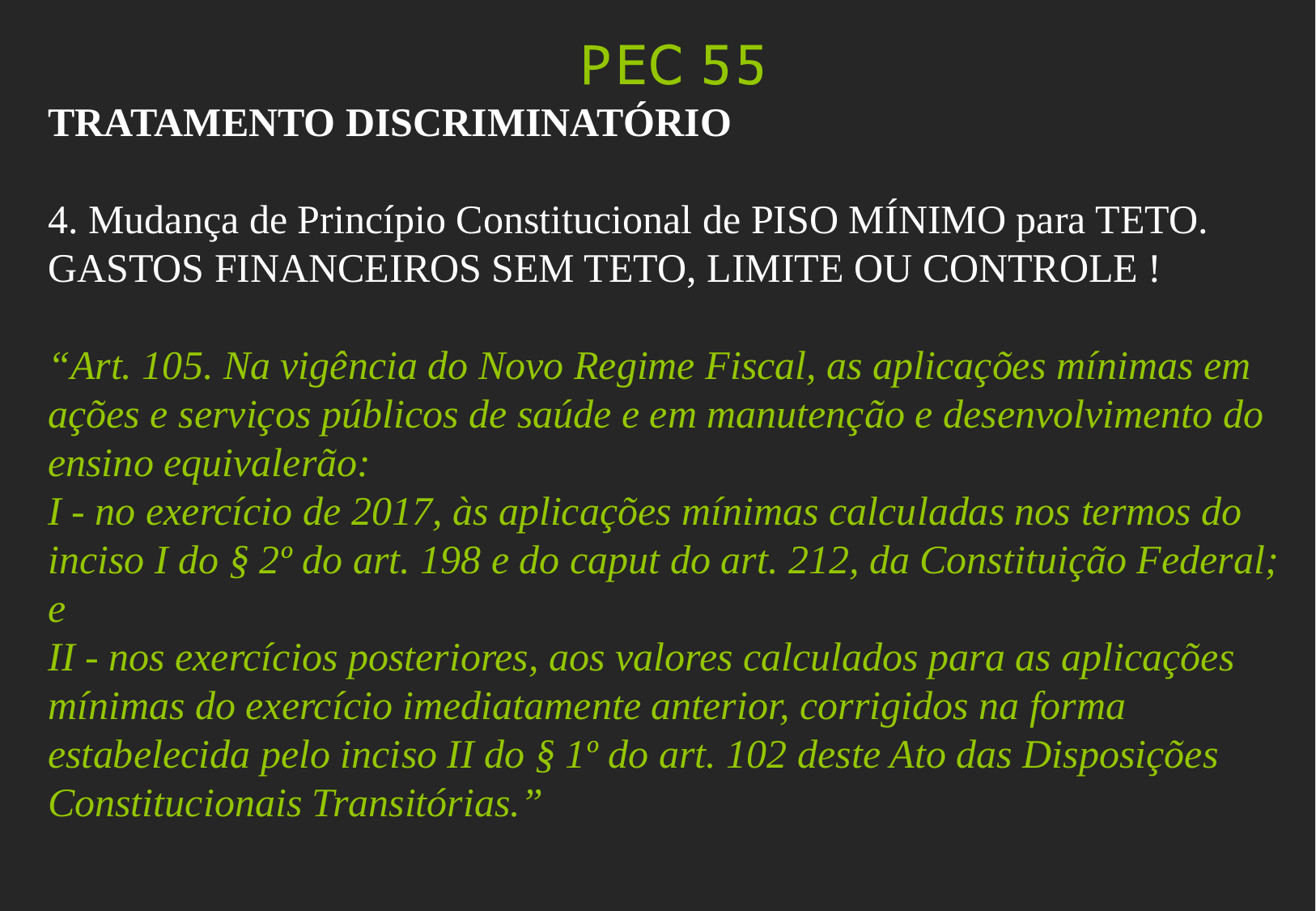

PEC 55
TRATAMENTO DISCRIMINATÓRIO

4. Mudança de Princípio Constitucional de PISO MÍNIMO para TETO. GASTOS FINANCEIROS SEM TETO, LIMITE OU CONTROLE !

“Art. 105. Na vigência do Novo Regime Fiscal, as aplicações mínimas em ações e serviços públicos de saúde e em manutenção e desenvolvimento do ensino equivalerão:
I - no exercício de 2017, às aplicações mínimas calculadas nos termos do inciso I do § 2º do art. 198 e do caput do art. 212, da Constituição Federal; e
II - nos exercícios posteriores, aos valores calculados para as aplicações mínimas do exercício imediatamente anterior, corrigidos na forma estabelecida pelo inciso II do § 1º do art. 102 deste Ato das Disposições Constitucionais Transitórias.”